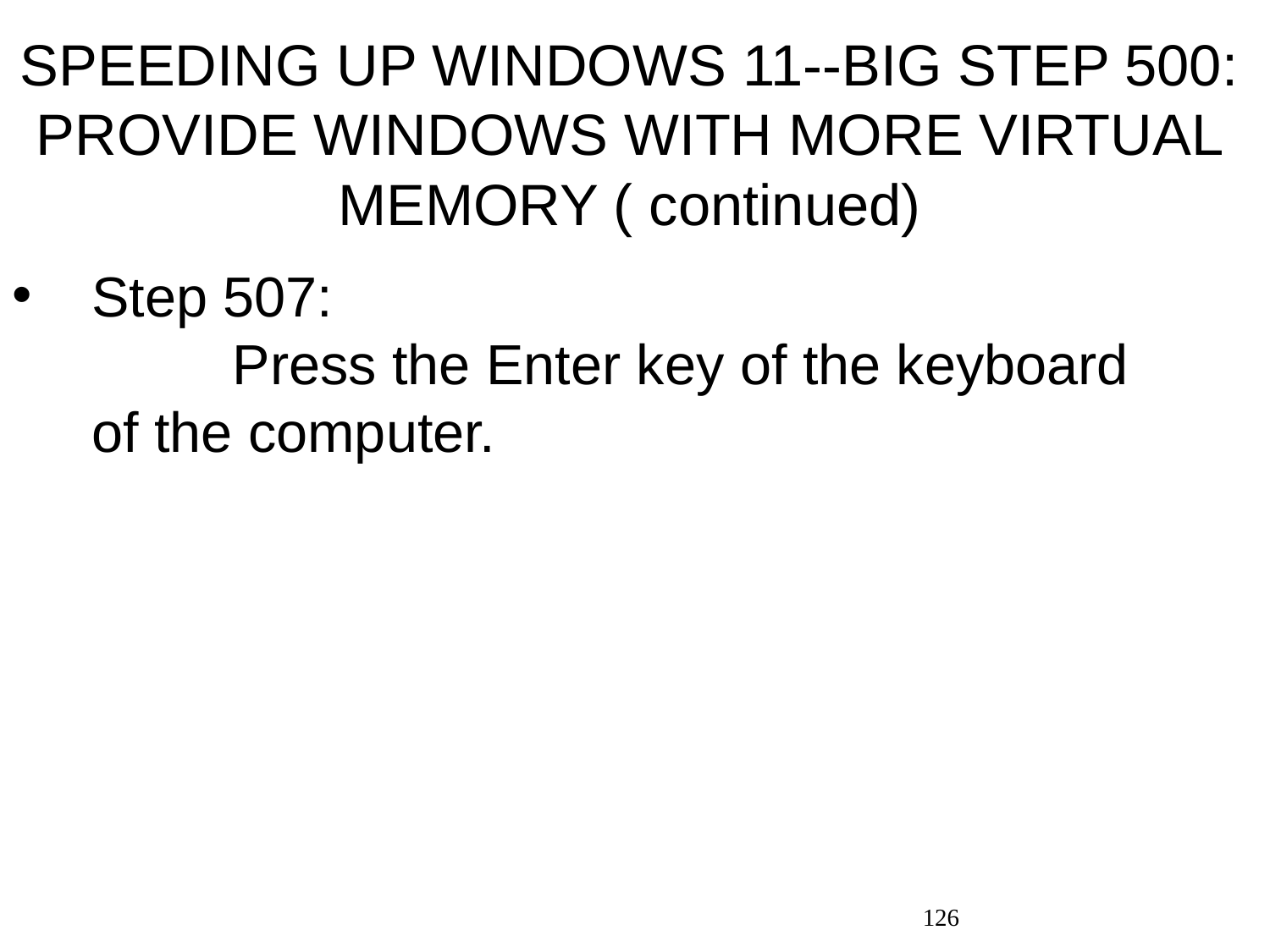

# SPEEDING UP WINDOWS 11--BIG STEP 500: PROVIDE WINDOWS WITH MORE VIRTUAL MEMORY ( continued)
Step 507:                                                              Press the Enter key of the keyboard of the computer.
126